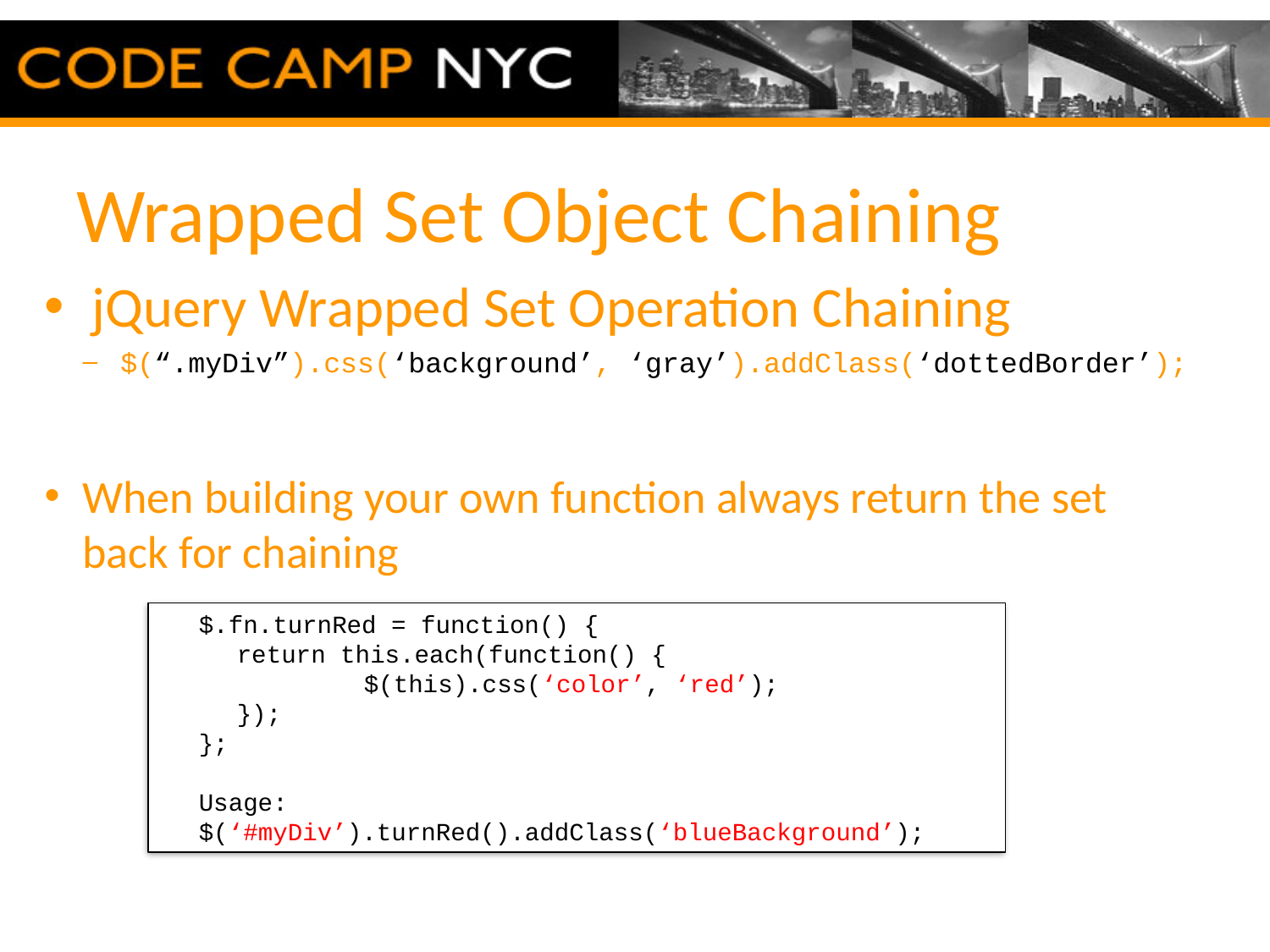

# Wrapped Set Object Chaining
jQuery Wrapped Set Operation Chaining
$(“.myDiv”).css(‘background’, ‘gray’).addClass(‘dottedBorder’);

When building your own function always return the set back for chaining
$.fn.turnRed = function() {
	return this.each(function() {
		$(this).css(‘color’, ‘red’);
	});
};

Usage:
$(‘#myDiv’).turnRed().addClass(‘blueBackground’);